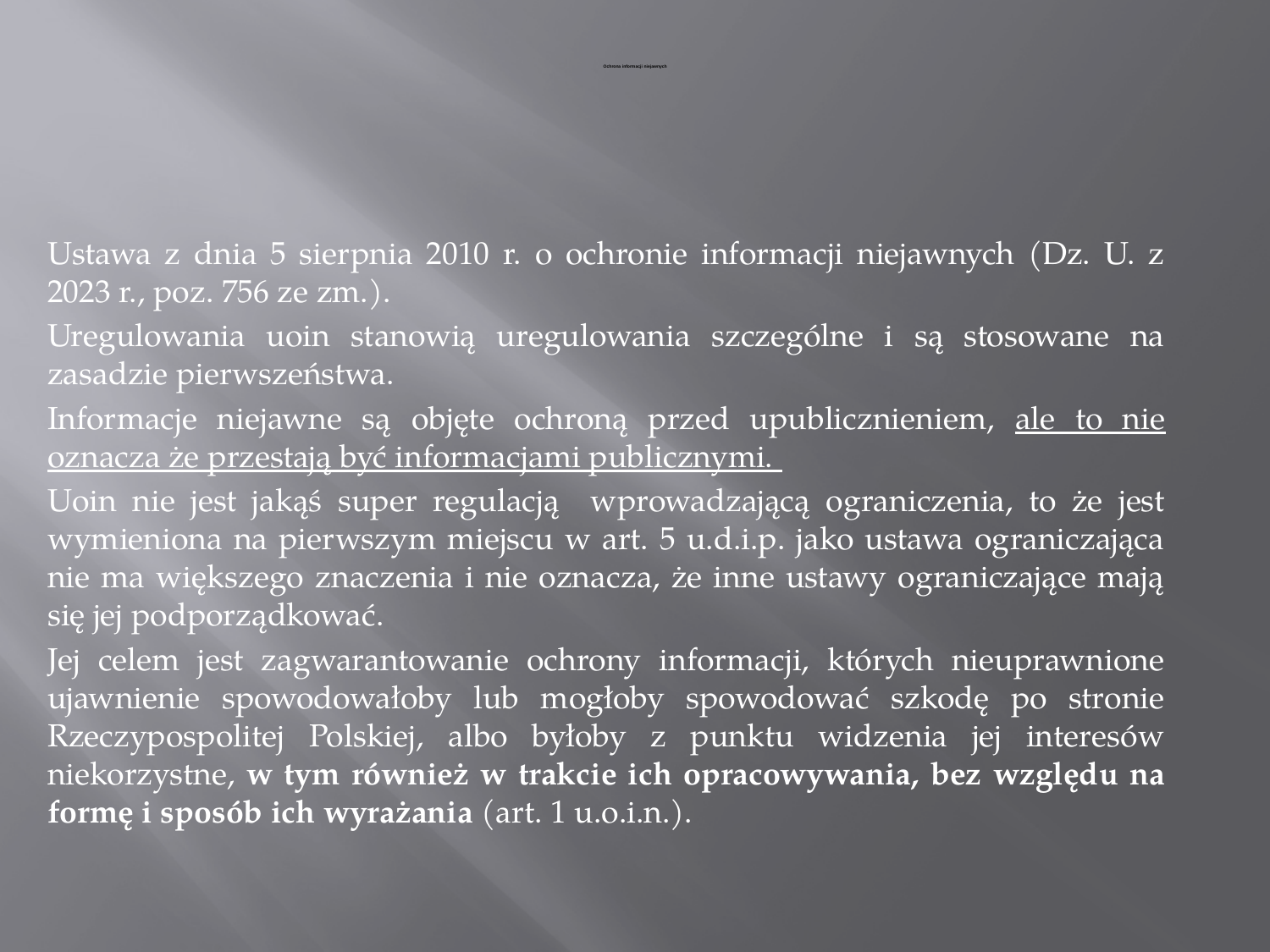

# Ochrona informacji niejawnych
Ustawa z dnia 5 sierpnia 2010 r. o ochronie informacji niejawnych (Dz. U. z 2023 r., poz. 756 ze zm.).
Uregulowania uoin stanowią uregulowania szczególne i są stosowane na zasadzie pierwszeństwa.
Informacje niejawne są objęte ochroną przed upublicznieniem, ale to nie oznacza że przestają być informacjami publicznymi.
Uoin nie jest jakąś super regulacją  wprowadzającą ograniczenia, to że jest wymieniona na pierwszym miejscu w art. 5 u.d.i.p. jako ustawa ograniczająca nie ma większego znaczenia i nie oznacza, że inne ustawy ograniczające mają się jej podporządkować.
Jej celem jest zagwarantowanie ochrony informacji, których nieuprawnione ujawnienie spowodowałoby lub mogłoby spowodować szkodę po stronie Rzeczypospolitej Polskiej, albo byłoby z punktu widzenia jej interesów niekorzystne, w tym również w trakcie ich opracowywania, bez względu na formę i sposób ich wyrażania (art. 1 u.o.i.n.).